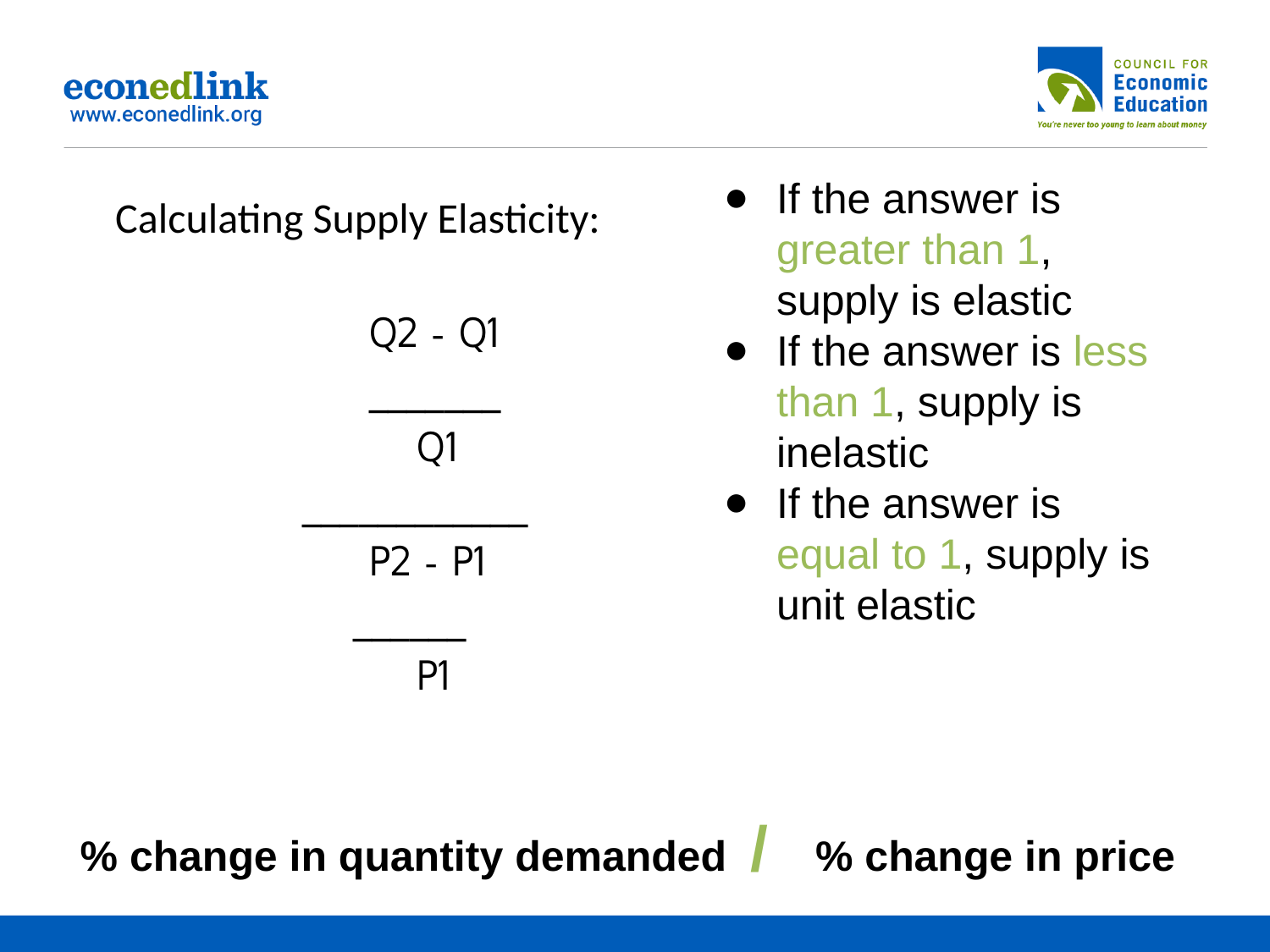

If the answer is greater than 1, supply is elastic
If the answer is less than 1, supply is inelastic
If the answer is equal to 1, supply is unit elastic
Calculating Supply Elasticity:

Q2 - Q1
_______
Q1
 ____________
P2 - P1
______
P1

% change in quantity demanded  /    % change in price